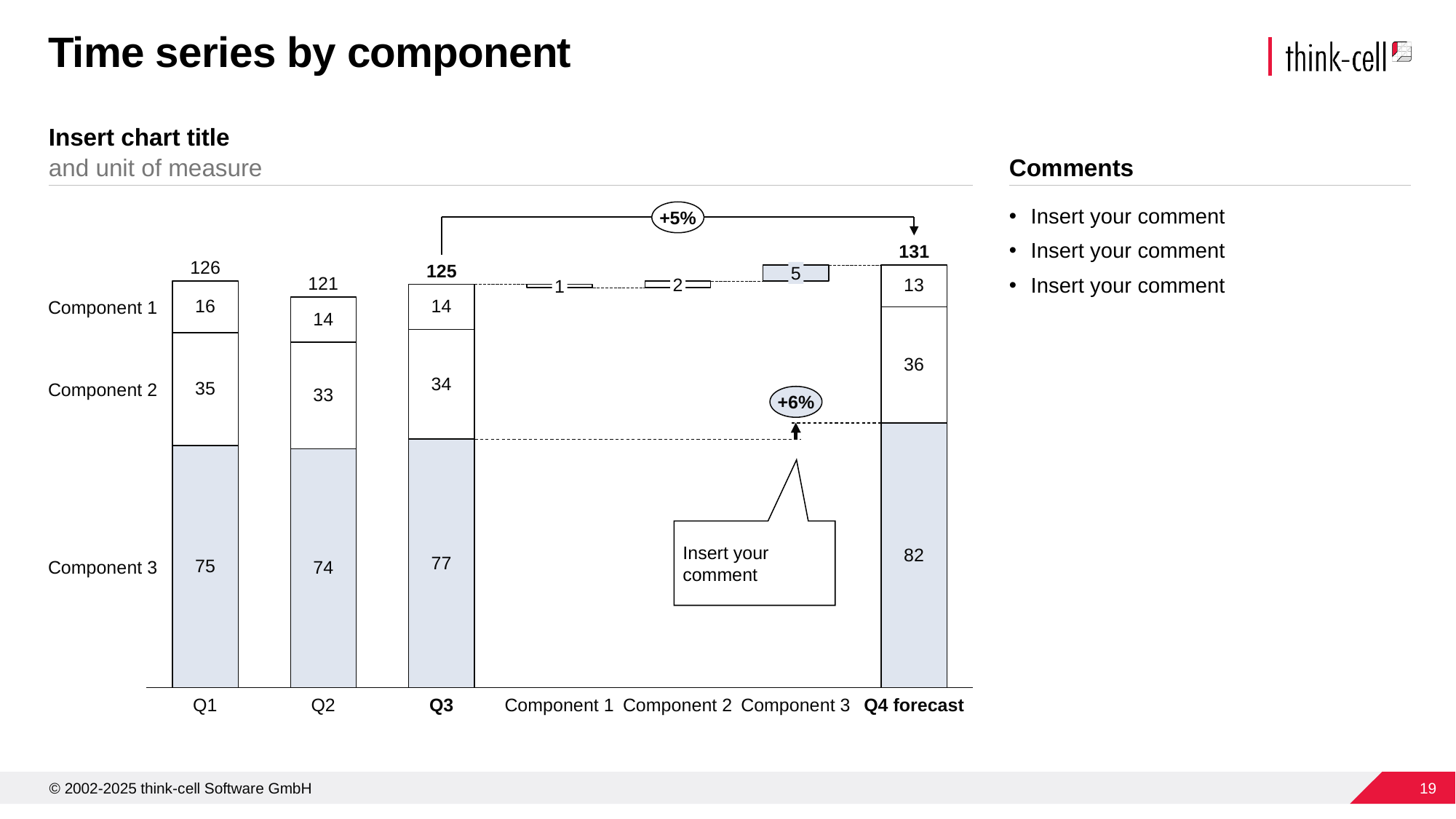

# Time series by component
Insert chart title
and unit of measure
Comments
Insert your comment
Insert your comment
Insert your comment

+5%

### Chart

| Category |  |  |  |  |
|---|---|---|---|---|
131
126
125
5
121
2
1
Component 1
Component 2
+6%
Insert your comment
Component 3
Q1
Q2
Q3
Component 1
Component 2
Component 3
Q4 forecast